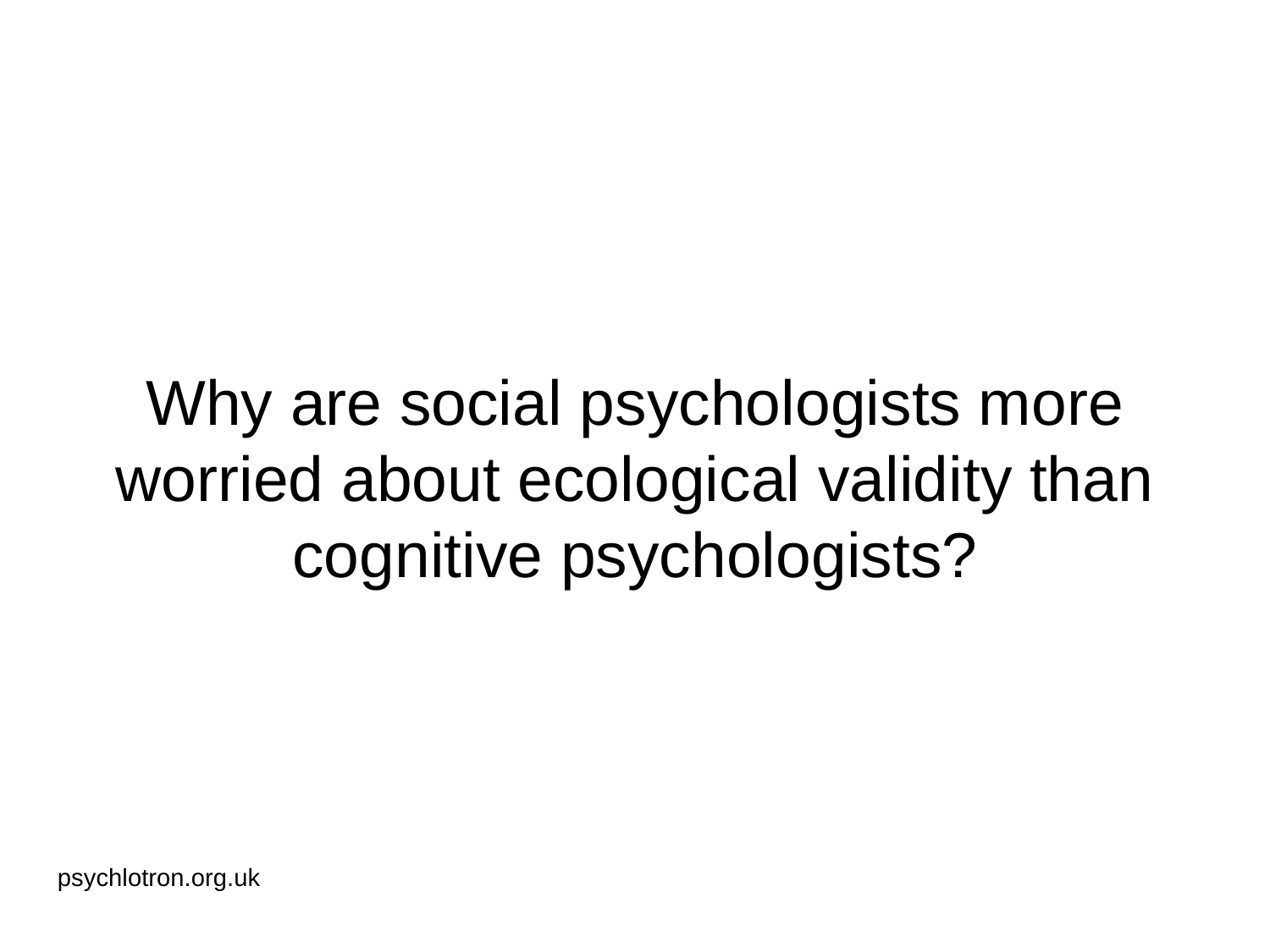

# Why are social psychologists more worried about ecological validity than cognitive psychologists?